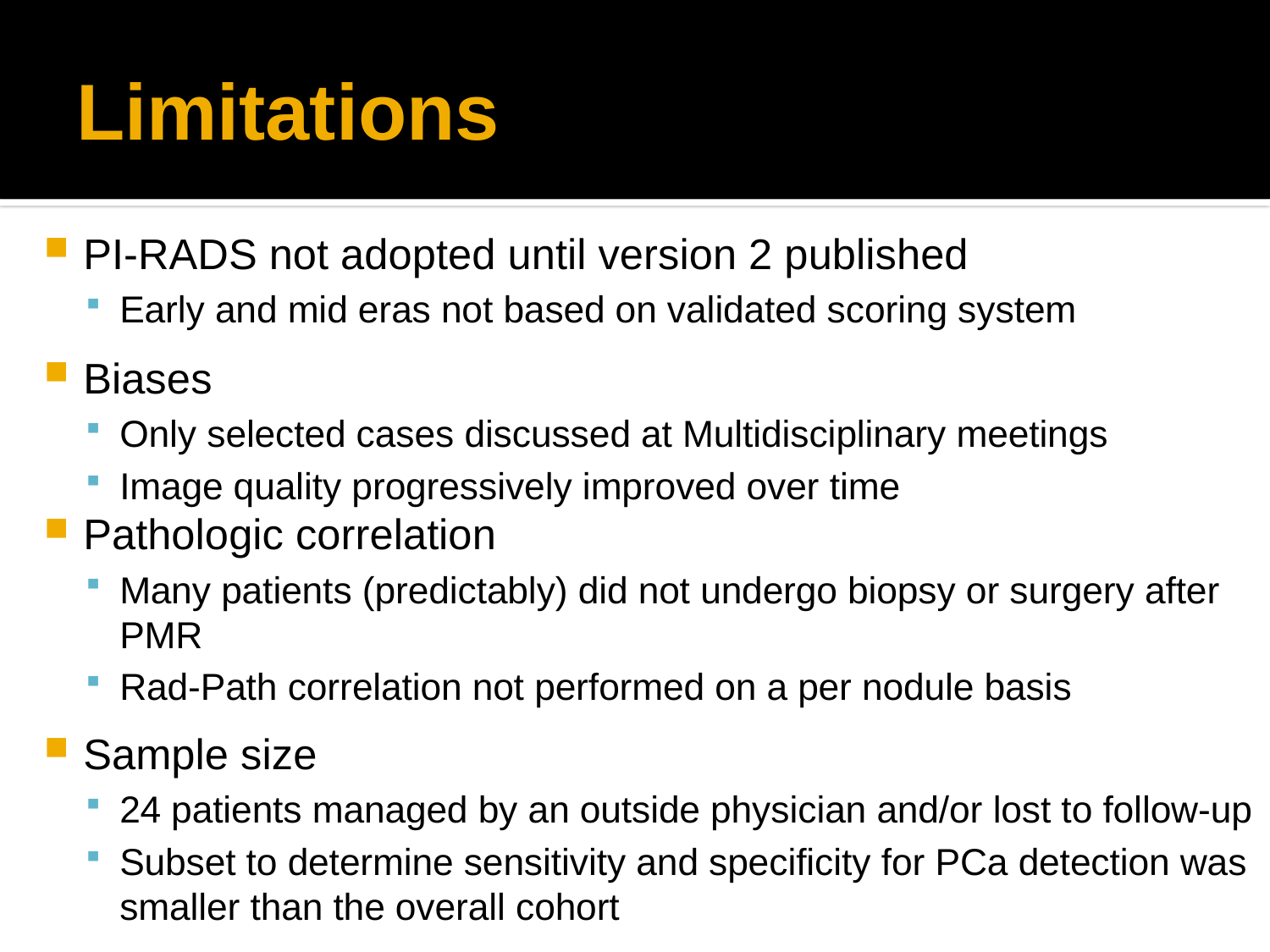

# Limitations
PI-RADS not adopted until version 2 published
Early and mid eras not based on validated scoring system

Biases
Only selected cases discussed at Multidisciplinary meetings
Image quality progressively improved over time
Pathologic correlation
Many patients (predictably) did not undergo biopsy or surgery after PMR
Rad-Path correlation not performed on a per nodule basis

Sample size
24 patients managed by an outside physician and/or lost to follow-up
Subset to determine sensitivity and specificity for PCa detection was smaller than the overall cohort